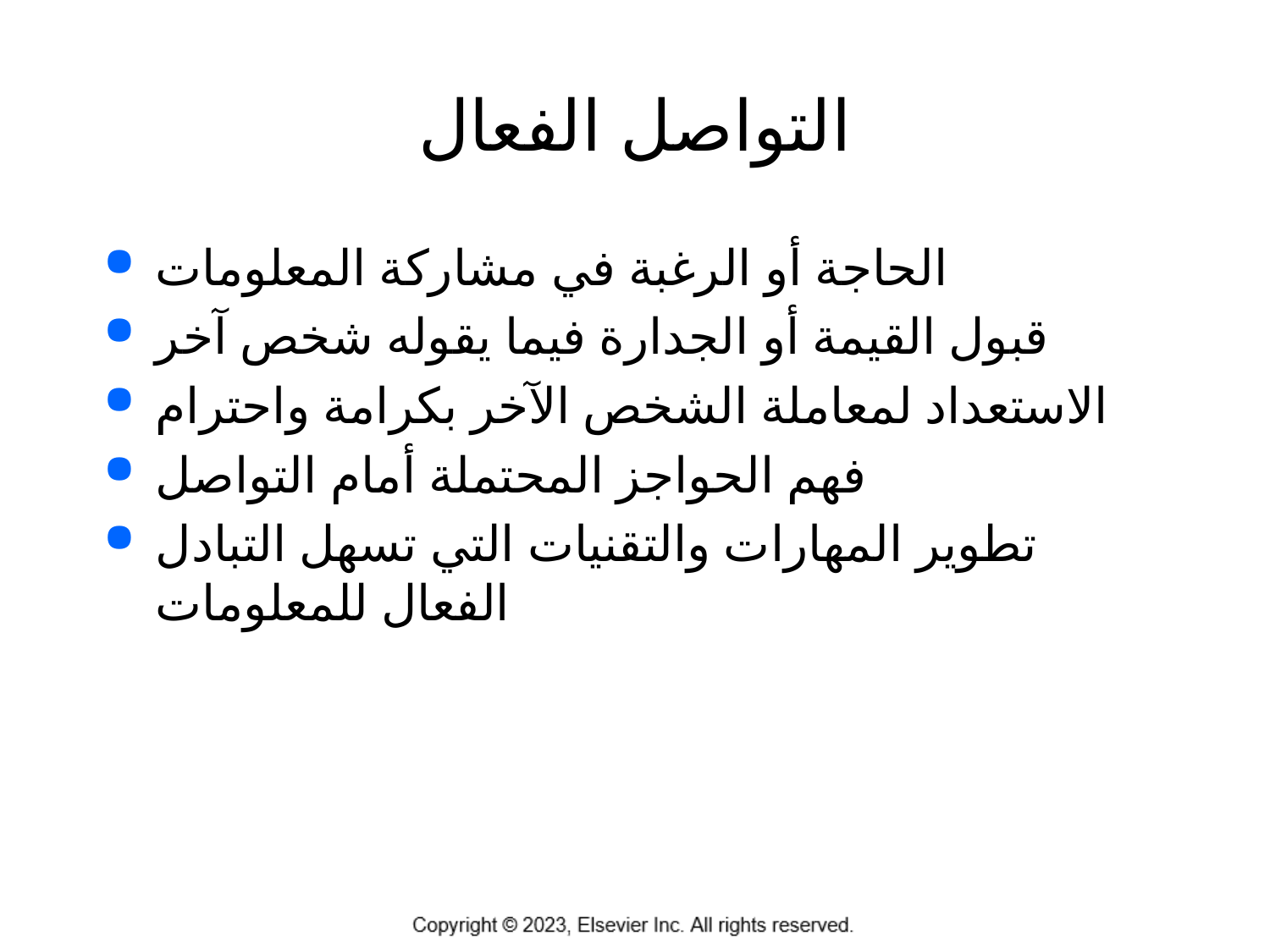

# التواصل الفعال
الحاجة أو الرغبة في مشاركة المعلومات
قبول القيمة أو الجدارة فيما يقوله شخص آخر
الاستعداد لمعاملة الشخص الآخر بكرامة واحترام
فهم الحواجز المحتملة أمام التواصل
تطوير المهارات والتقنيات التي تسهل التبادل الفعال للمعلومات